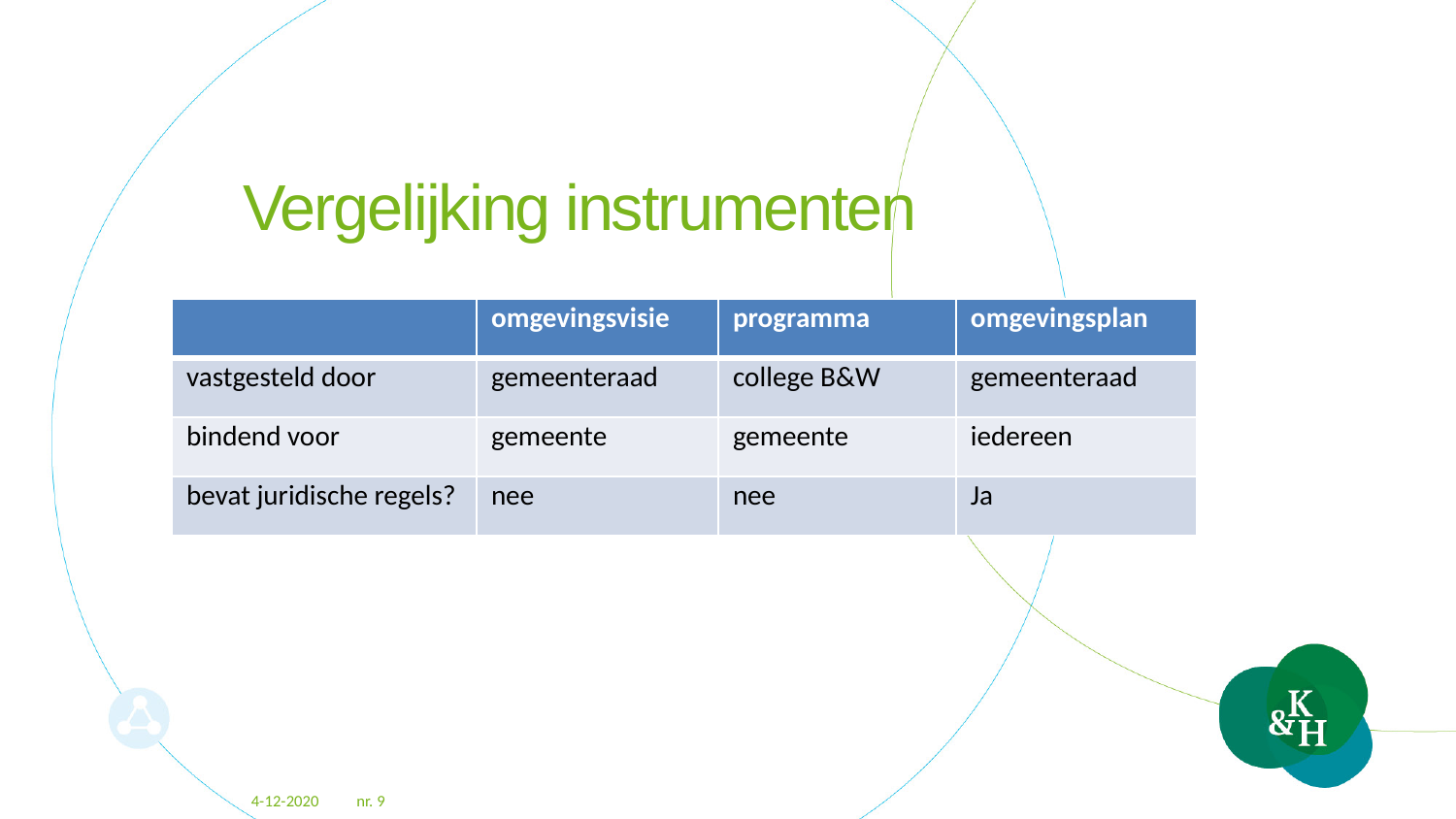

# Vergelijking instrumenten
|  | omgevingsvisie | programma | omgevingsplan |
| --- | --- | --- | --- |
| vastgesteld door | gemeenteraad | college B&W | gemeenteraad |
| bindend voor | gemeente | gemeente | iedereen |
| bevat juridische regels? | nee | nee | Ja |